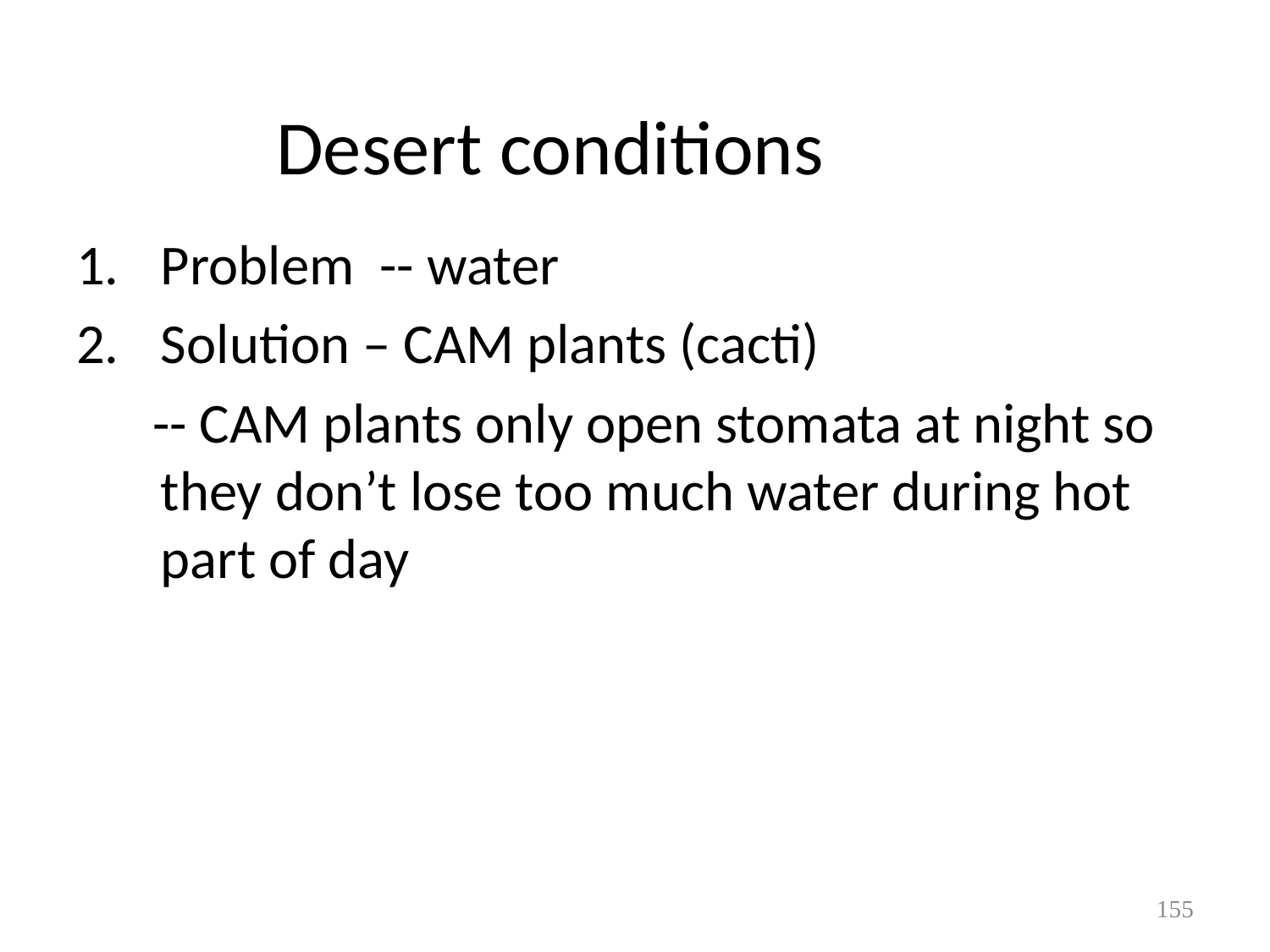

# Desert conditions
Problem  -- water
Solution – CAM plants (cacti)
      -- CAM plants only open stomata at night so they don’t lose too much water during hot part of day
155